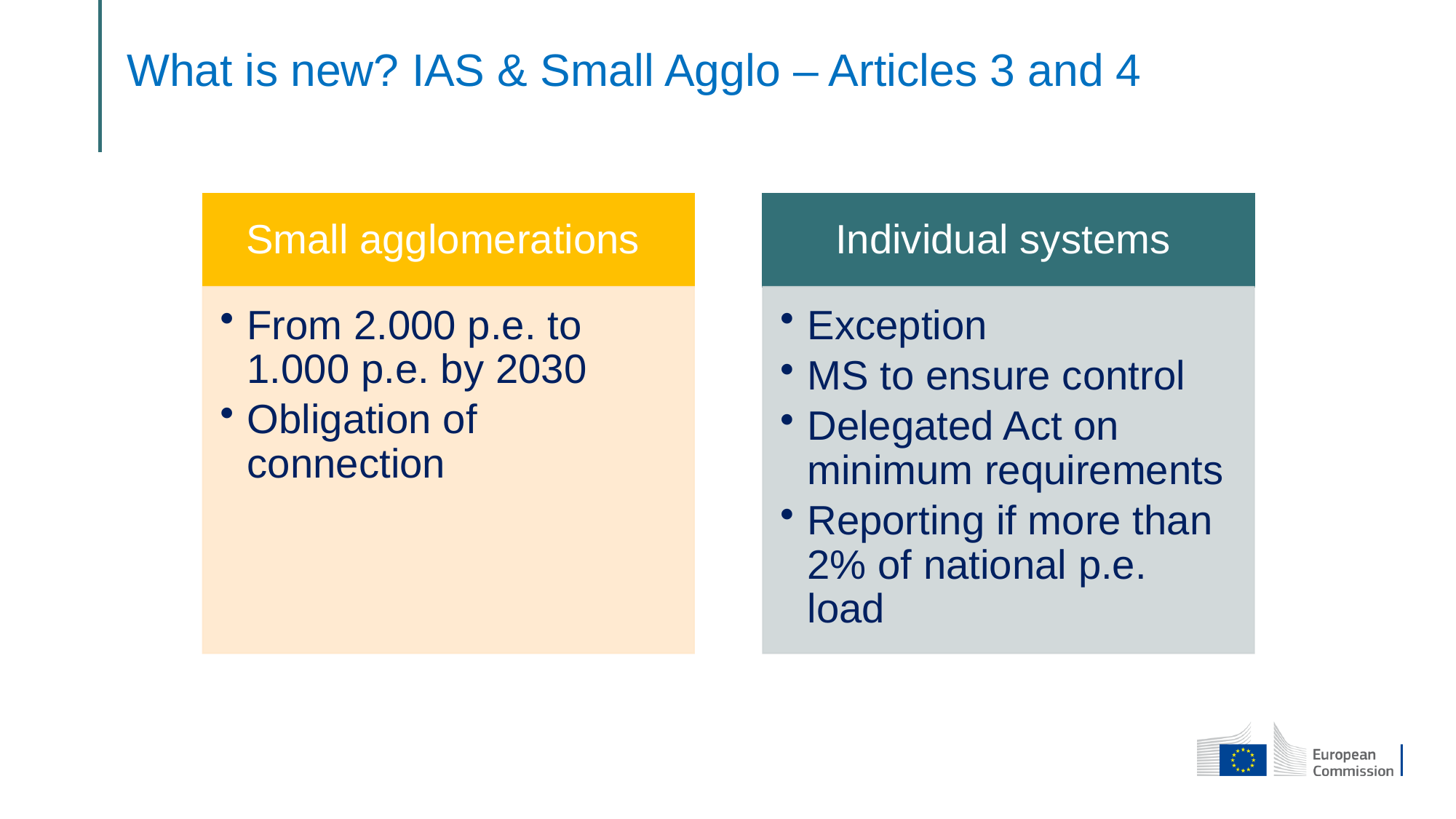

# What is new? IAS & Small Agglo – Articles 3 and 4

Small agglomerations
From 2.000 p.e. to 1.000 p.e. by 2030
Obligation of connection
Individual systems
Exception
MS to ensure control
Delegated Act on minimum requirements
Reporting if more than 2% of national p.e. load